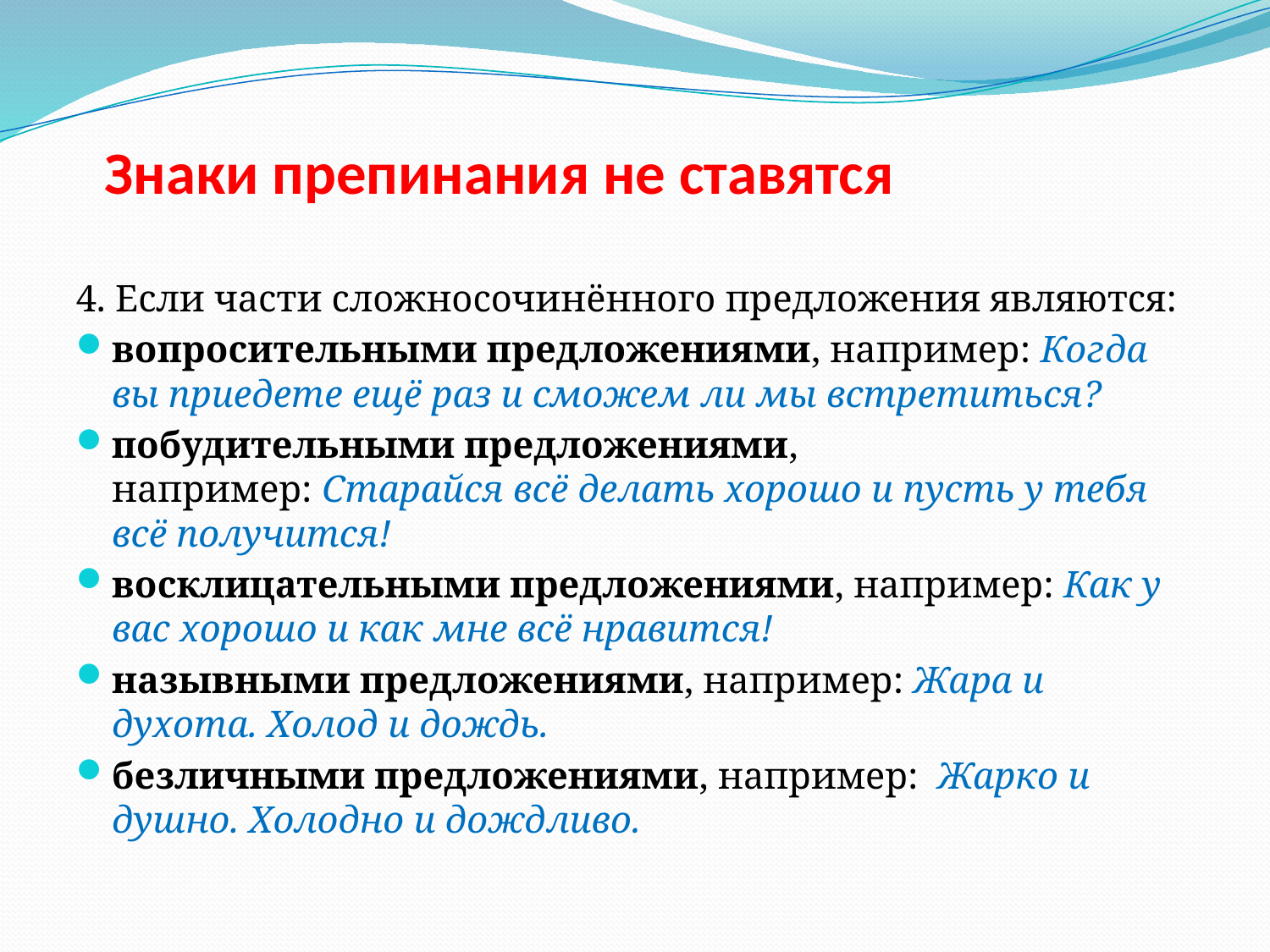

# Знаки препинания не ставятся
4. Если части сложносочинённого предложения являются:
вопросительными предложениями, например: Когда вы приедете ещё раз и сможем ли мы встретиться?
побудительными предложениями, например: Старайся всё делать хорошо и пусть у тебя всё получится!
восклицательными предложениями, например: Как у вас хорошо и как мне всё нравится!
назывными предложениями, например: Жара и духота. Холод и дождь.
безличными предложениями, например:  Жарко и душно. Холодно и дождливо.